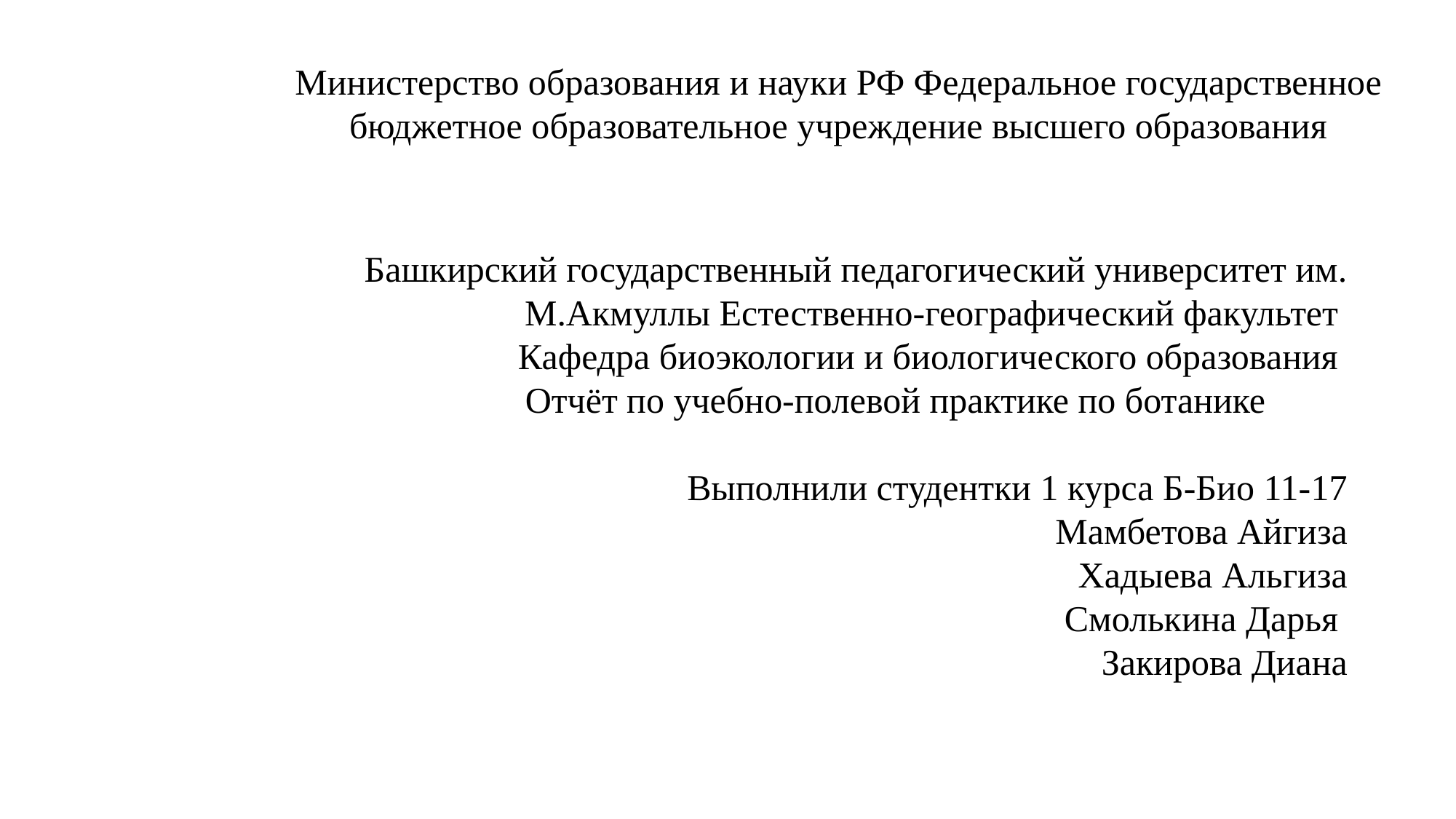

Министерство образования и науки РФ Федеральное государственное бюджетное образовательное учреждение высшего образования
Башкирский государственный педагогический университет им. М.Акмуллы Естественно-географический факультет 
Кафедра биоэкологии и биологического образования 
Отчёт по учебно-полевой практике по ботанике

Выполнили студентки 1 курса Б-Био 11-17
Мамбетова Айгиза
Хадыева Альгиза
Смолькина Дарья
Закирова Диана